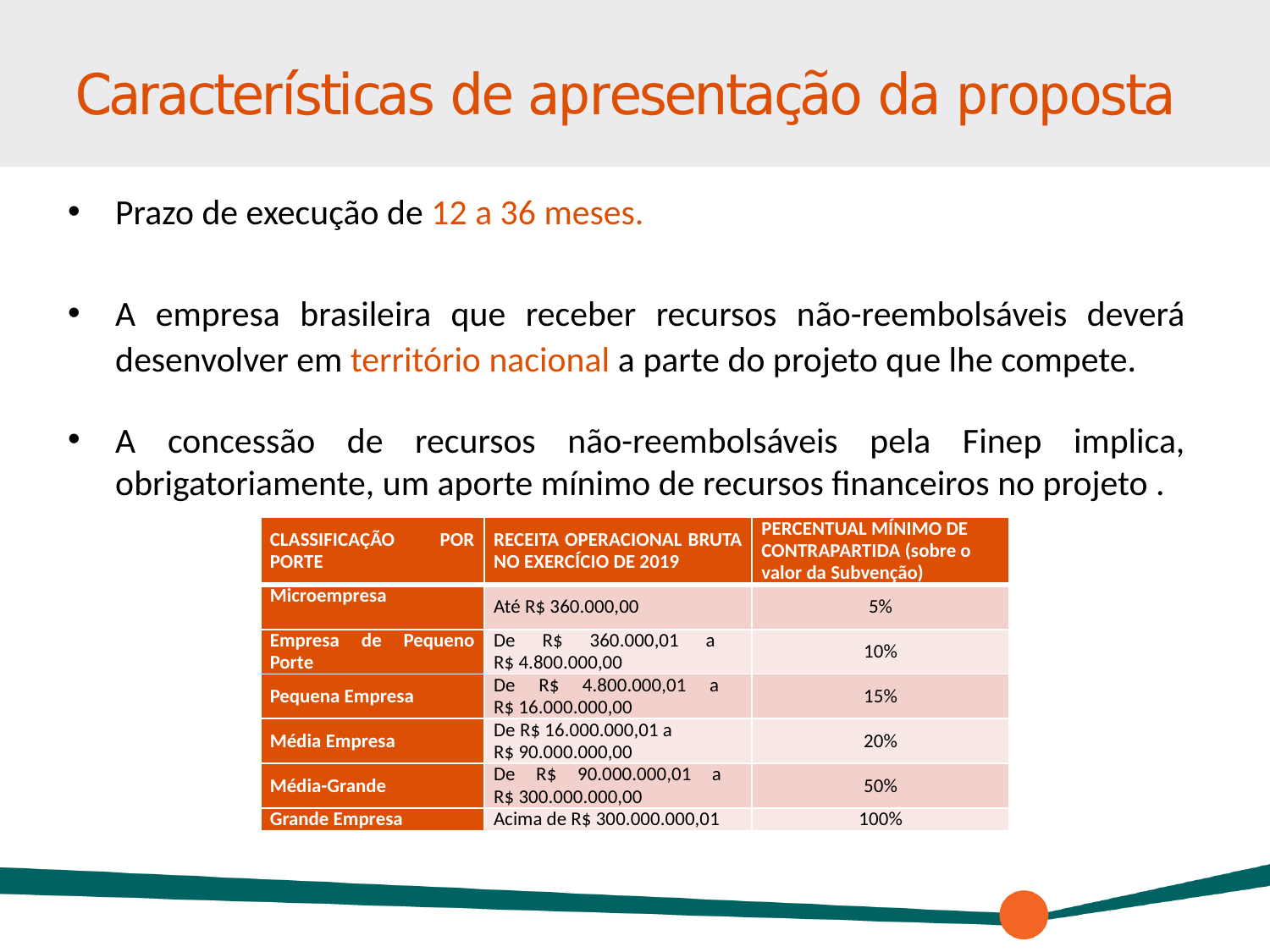

# Características de apresentação da proposta
Prazo de execução de 12 a 36 meses.

A empresa brasileira que receber recursos não-reembolsáveis deverá desenvolver em território nacional a parte do projeto que lhe compete.
A concessão de recursos não-reembolsáveis pela Finep implica, obrigatoriamente, um aporte mínimo de recursos financeiros no projeto .
| CLASSIFICAÇÃO POR PORTE | RECEITA OPERACIONAL BRUTA NO EXERCÍCIO DE 2019 | PERCENTUAL MÍNIMO DE CONTRAPARTIDA (sobre o valor da Subvenção) |
| --- | --- | --- |
| Microempresa | Até R$ 360.000,00 | 5% |
| Empresa de Pequeno Porte | De R$ 360.000,01 a R$ 4.800.000,00 | 10% |
| Pequena Empresa | De R$ 4.800.000,01 a R$ 16.000.000,00 | 15% |
| Média Empresa | De R$ 16.000.000,01 a R$ 90.000.000,00 | 20% |
| Média-Grande | De R$ 90.000.000,01 a R$ 300.000.000,00 | 50% |
| Grande Empresa | Acima de R$ 300.000.000,01 | 100% |